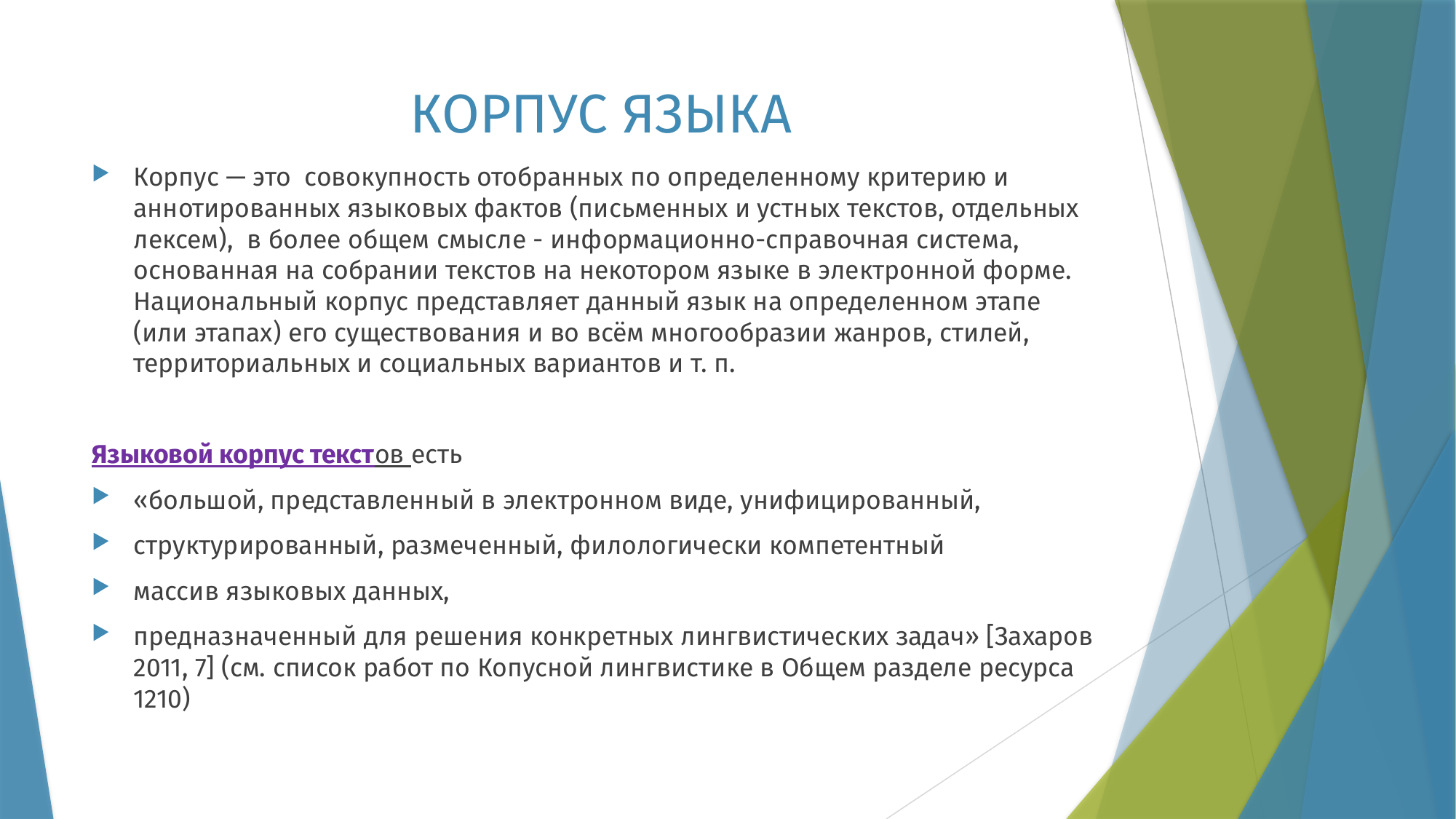

# КОРПУС ЯЗЫКА
Корпус — это  совокупность отобранных по определенному критерию и аннотированных языковых фактов (письменных и устных текстов, отдельных лексем),  в более общем смысле - информационно-справочная система, основанная на собрании текстов на некотором языке в электронной форме. Национальный корпус представляет данный язык на определенном этапе (или этапах) его существования и во всём многообразии жанров, стилей, территориальных и социальных вариантов и т. п.

Языковой корпус текстов есть
«большой, представленный в электронном виде, унифицированный,
структурированный, размеченный, филологически компетентный
массив языковых данных,
предназначенный для решения конкретных лингвистических задач» [Захаров 2011, 7] (см. список работ по Копусной лингвистике в Общем разделе ресурса 1210)